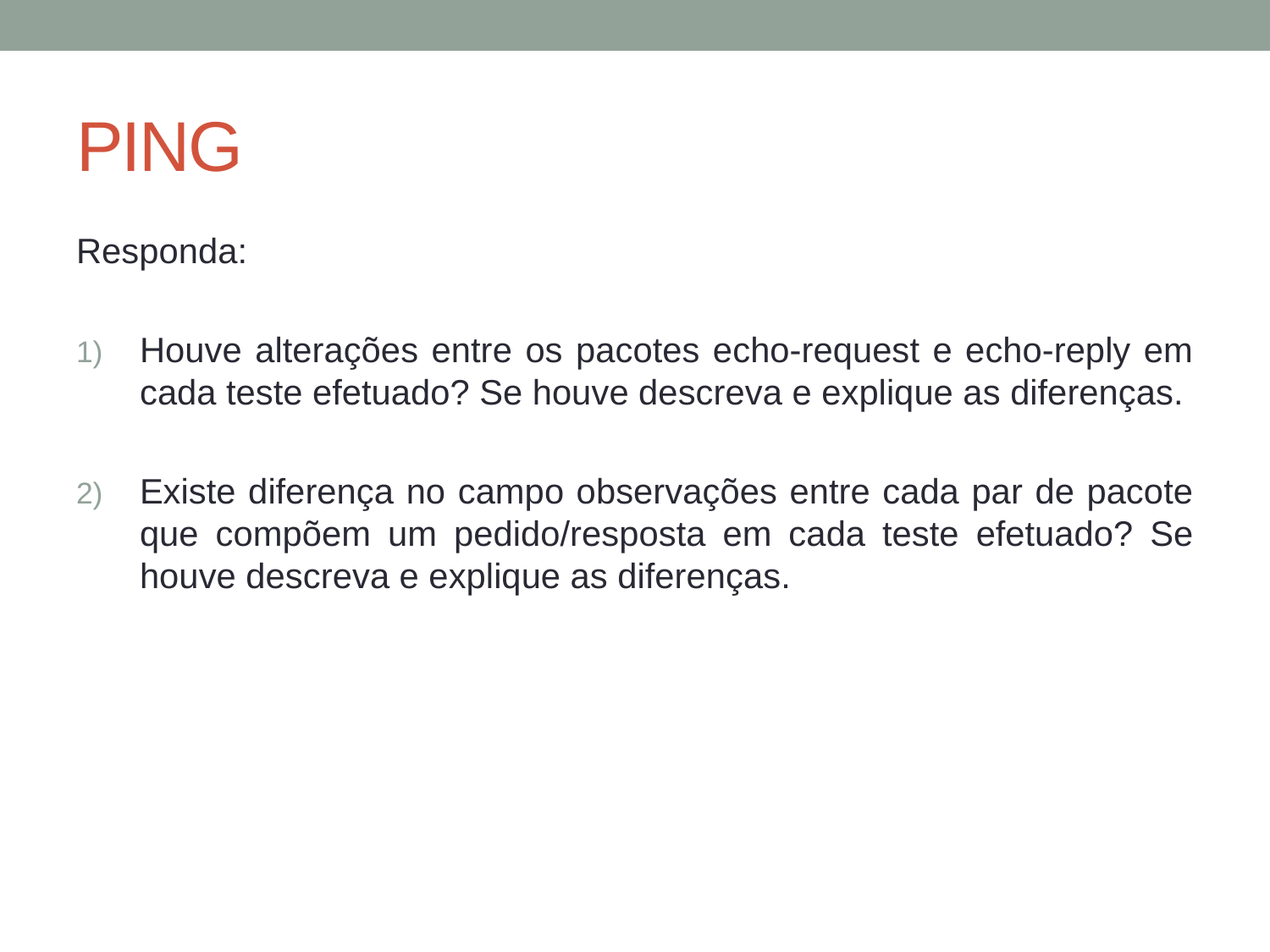

# PING
Responda:

Houve alterações entre os pacotes echo-request e echo-reply em cada teste efetuado? Se houve descreva e explique as diferenças.

Existe diferença no campo observações entre cada par de pacote que compõem um pedido/resposta em cada teste efetuado? Se houve descreva e explique as diferenças.